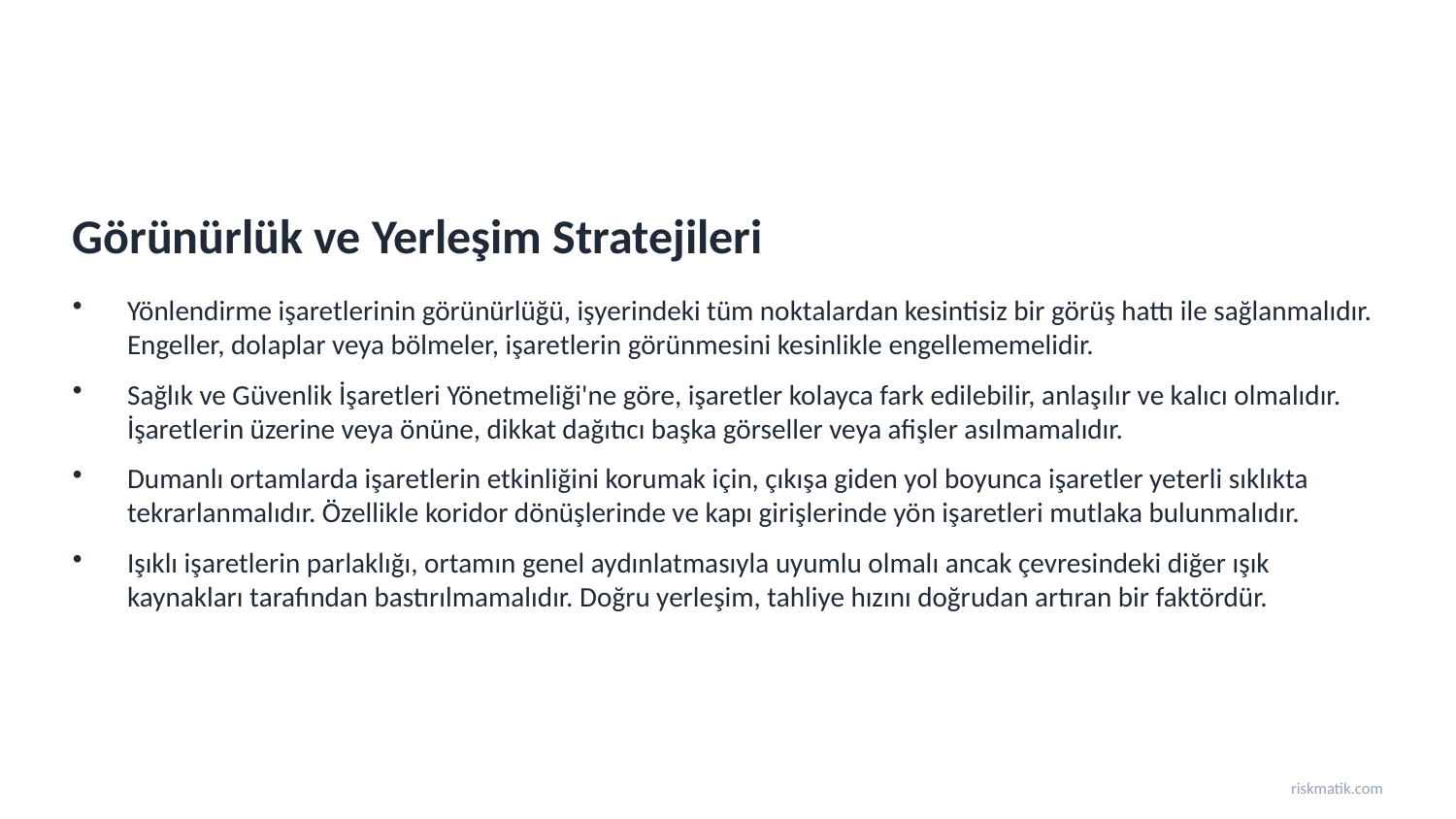

Görünürlük ve Yerleşim Stratejileri
Yönlendirme işaretlerinin görünürlüğü, işyerindeki tüm noktalardan kesintisiz bir görüş hattı ile sağlanmalıdır. Engeller, dolaplar veya bölmeler, işaretlerin görünmesini kesinlikle engellememelidir.
Sağlık ve Güvenlik İşaretleri Yönetmeliği'ne göre, işaretler kolayca fark edilebilir, anlaşılır ve kalıcı olmalıdır. İşaretlerin üzerine veya önüne, dikkat dağıtıcı başka görseller veya afişler asılmamalıdır.
Dumanlı ortamlarda işaretlerin etkinliğini korumak için, çıkışa giden yol boyunca işaretler yeterli sıklıkta tekrarlanmalıdır. Özellikle koridor dönüşlerinde ve kapı girişlerinde yön işaretleri mutlaka bulunmalıdır.
Işıklı işaretlerin parlaklığı, ortamın genel aydınlatmasıyla uyumlu olmalı ancak çevresindeki diğer ışık kaynakları tarafından bastırılmamalıdır. Doğru yerleşim, tahliye hızını doğrudan artıran bir faktördür.
riskmatik.com